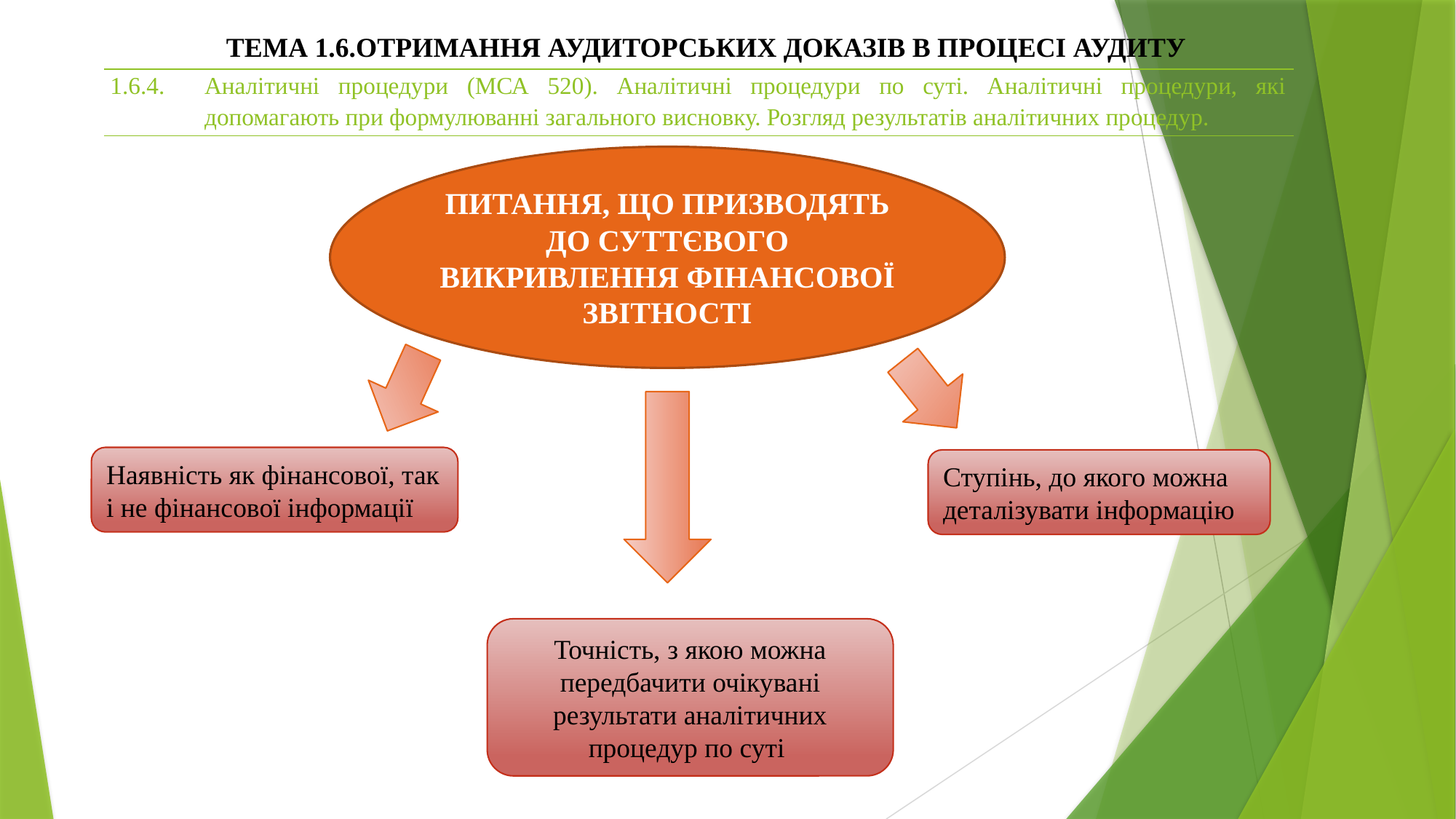

ТЕМА 1.6.ОТРИМАННЯ АУДИТОРСЬКИХ ДОКАЗІВ В ПРОЦЕСІ АУДИТУ
| 1.6.4. | Аналітичні процедури (МСА 520). Аналітичні процедури по суті. Аналітичні процедури, які допомагають при формулюванні загального висновку. Розгляд результатів аналітичних процедур. |
| --- | --- |
Питання, що призводять до суттєвого викривлення фінансової звітності

Наявність як фінансової, так і не фінансової інформації
Ступінь, до якого можна деталізувати інформацію
Точність, з якою можна передбачити очікувані результати аналітичних процедур по суті